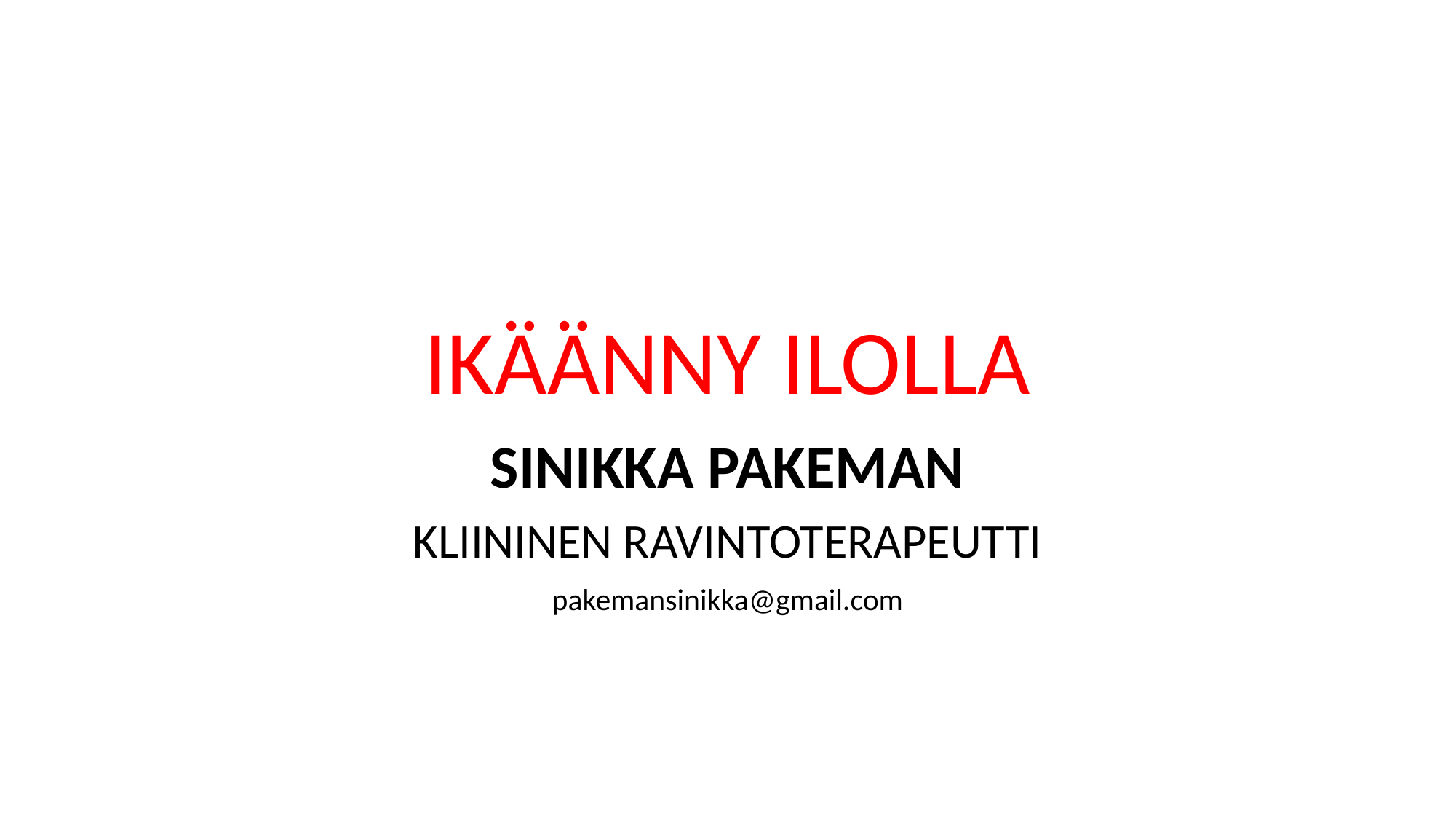

# IKÄÄNNY ILOLLA
SINIKKA PAKEMAN
KLIININEN RAVINTOTERAPEUTTI
pakemansinikka@gmail.com